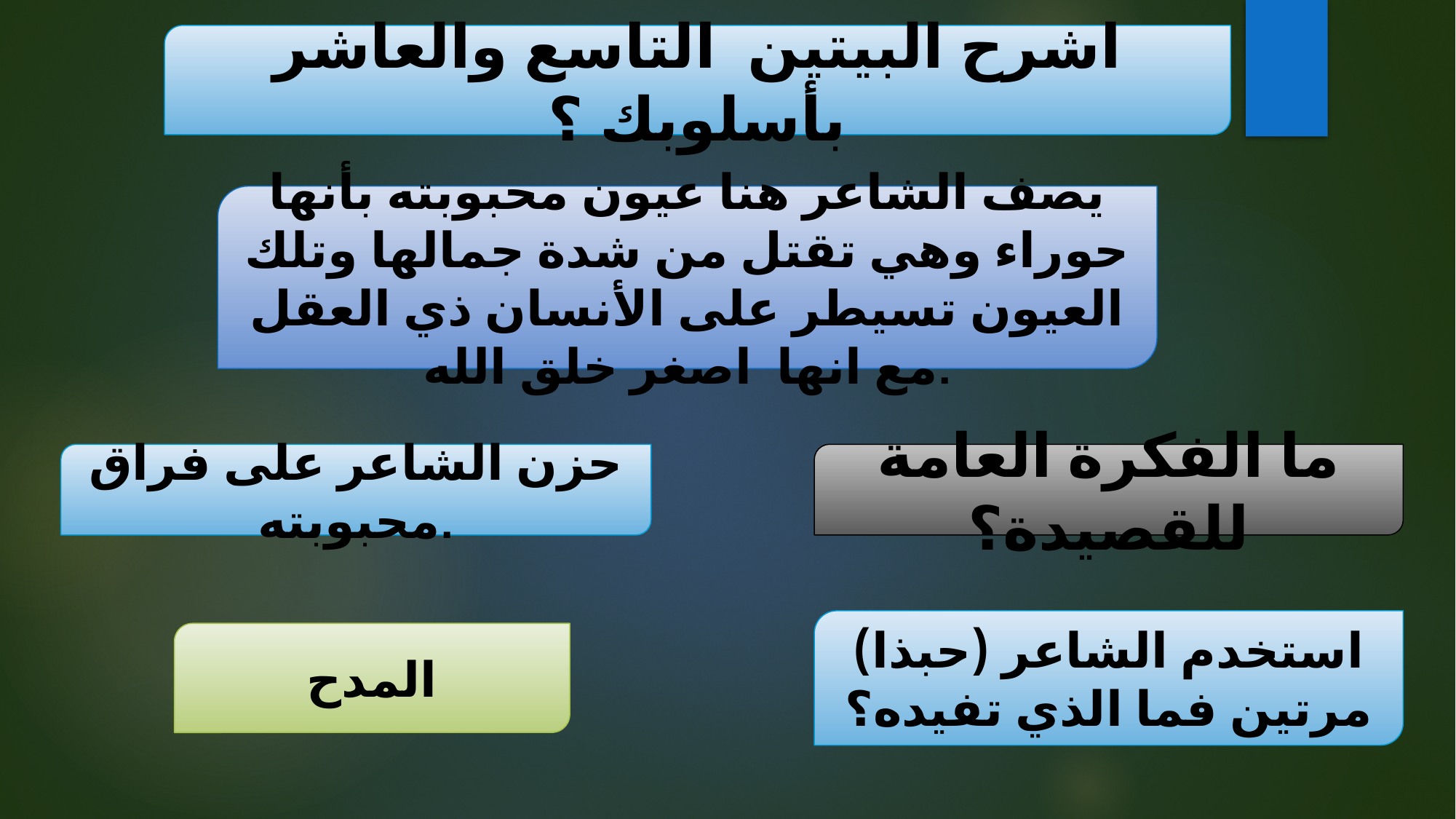

اشرح البيتين  التاسع والعاشر بأسلوبك ؟
يصف الشاعر هنا عيون محبوبته بأنها حوراء وهي تقتل من شدة جمالها وتلك العيون تسيطر على الأنسان ذي العقل مع انها  اصغر خلق الله.
حزن الشاعر على فراق محبوبته.
ما الفكرة العامة للقصيدة؟
استخدم الشاعر (حبذا) مرتين فما الذي تفيده؟
المدح